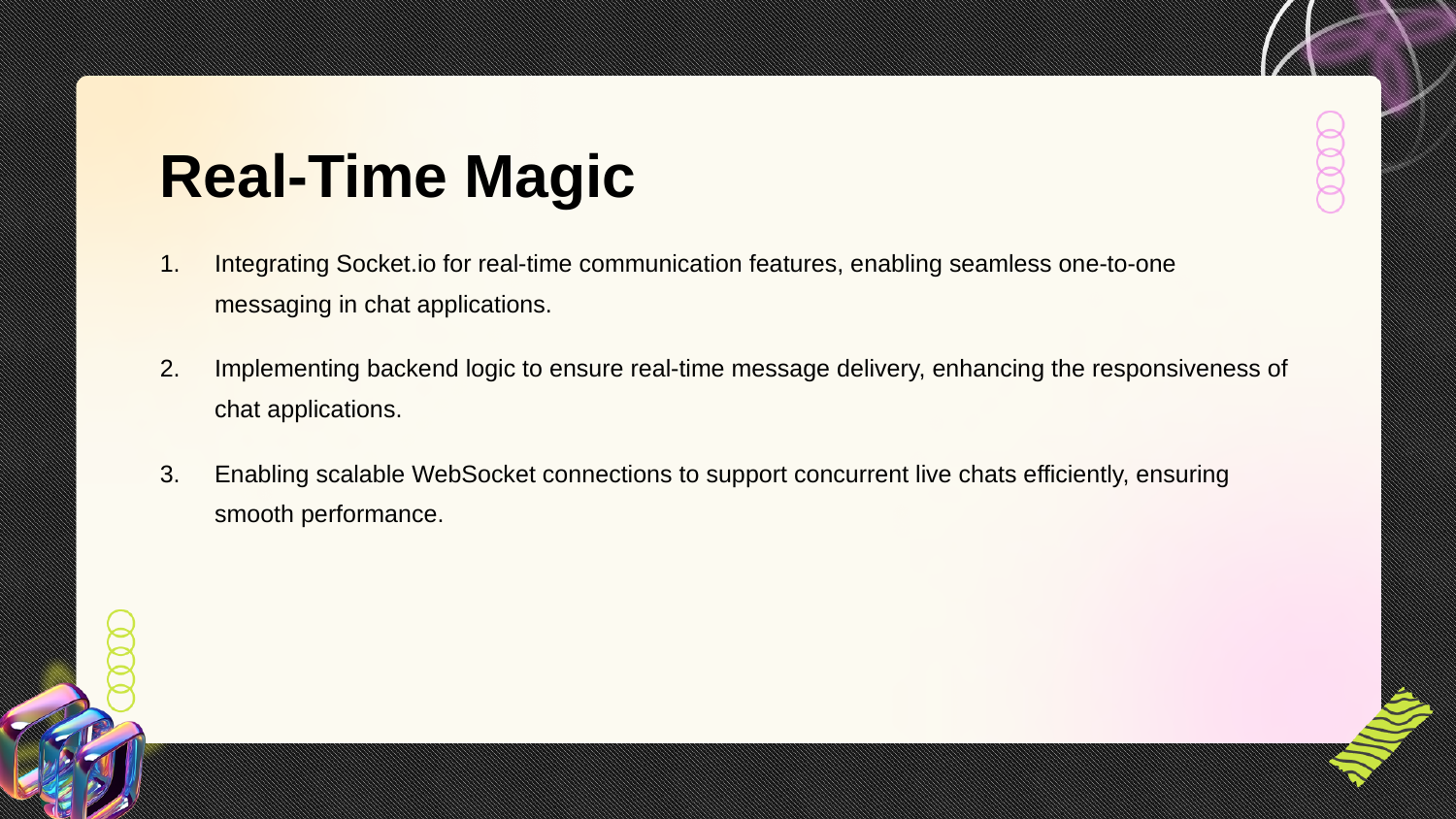

Real-Time Magic
Integrating Socket.io for real-time communication features, enabling seamless one-to-one messaging in chat applications.
Implementing backend logic to ensure real-time message delivery, enhancing the responsiveness of chat applications.
Enabling scalable WebSocket connections to support concurrent live chats efficiently, ensuring smooth performance.